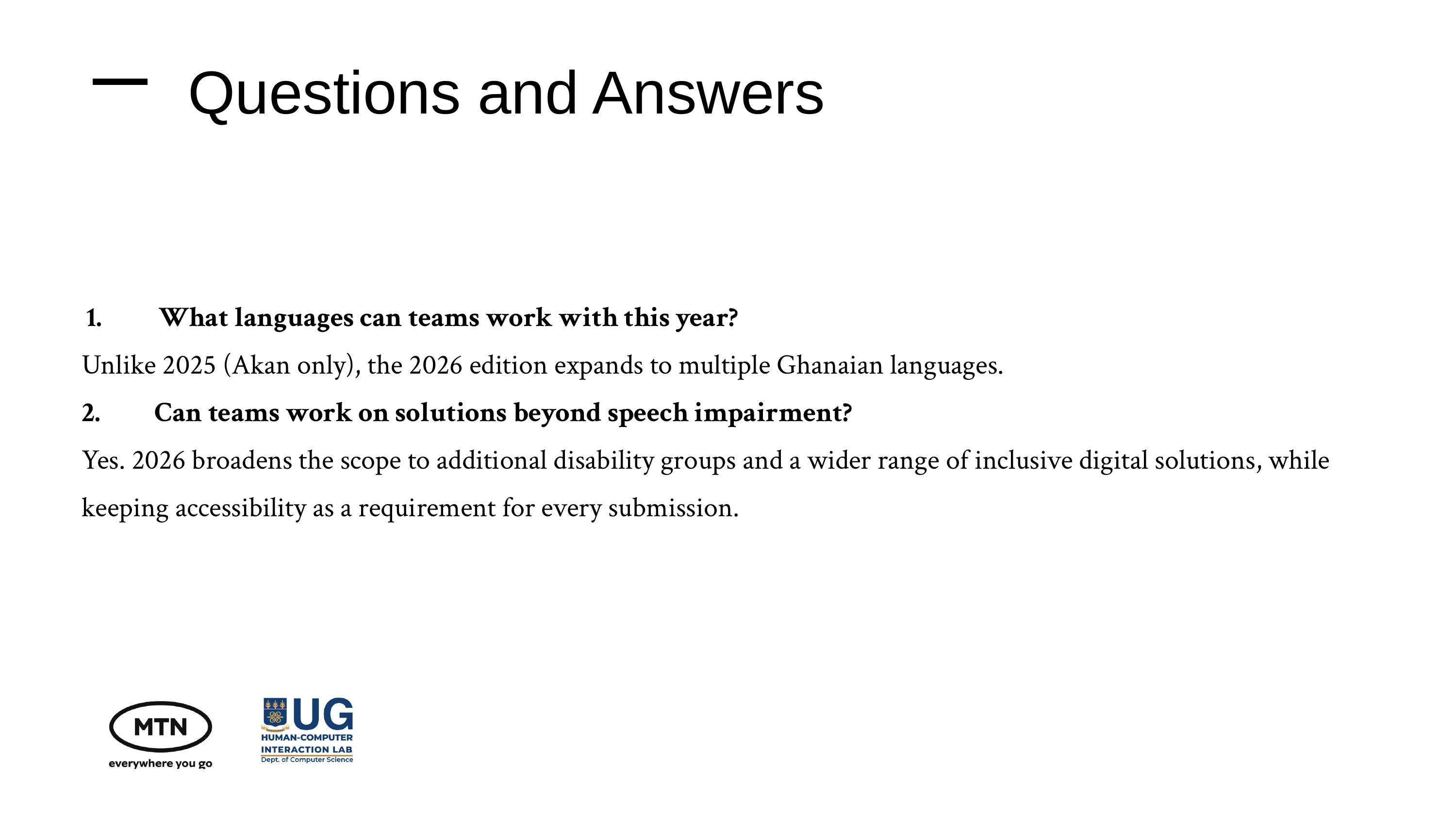

Questions and Answers
1. 	What languages can teams work with this year?
Unlike 2025 (Akan only), the 2026 edition expands to multiple Ghanaian languages.
2.	Can teams work on solutions beyond speech impairment?
Yes. 2026 broadens the scope to additional disability groups and a wider range of inclusive digital solutions, while keeping accessibility as a requirement for every submission.